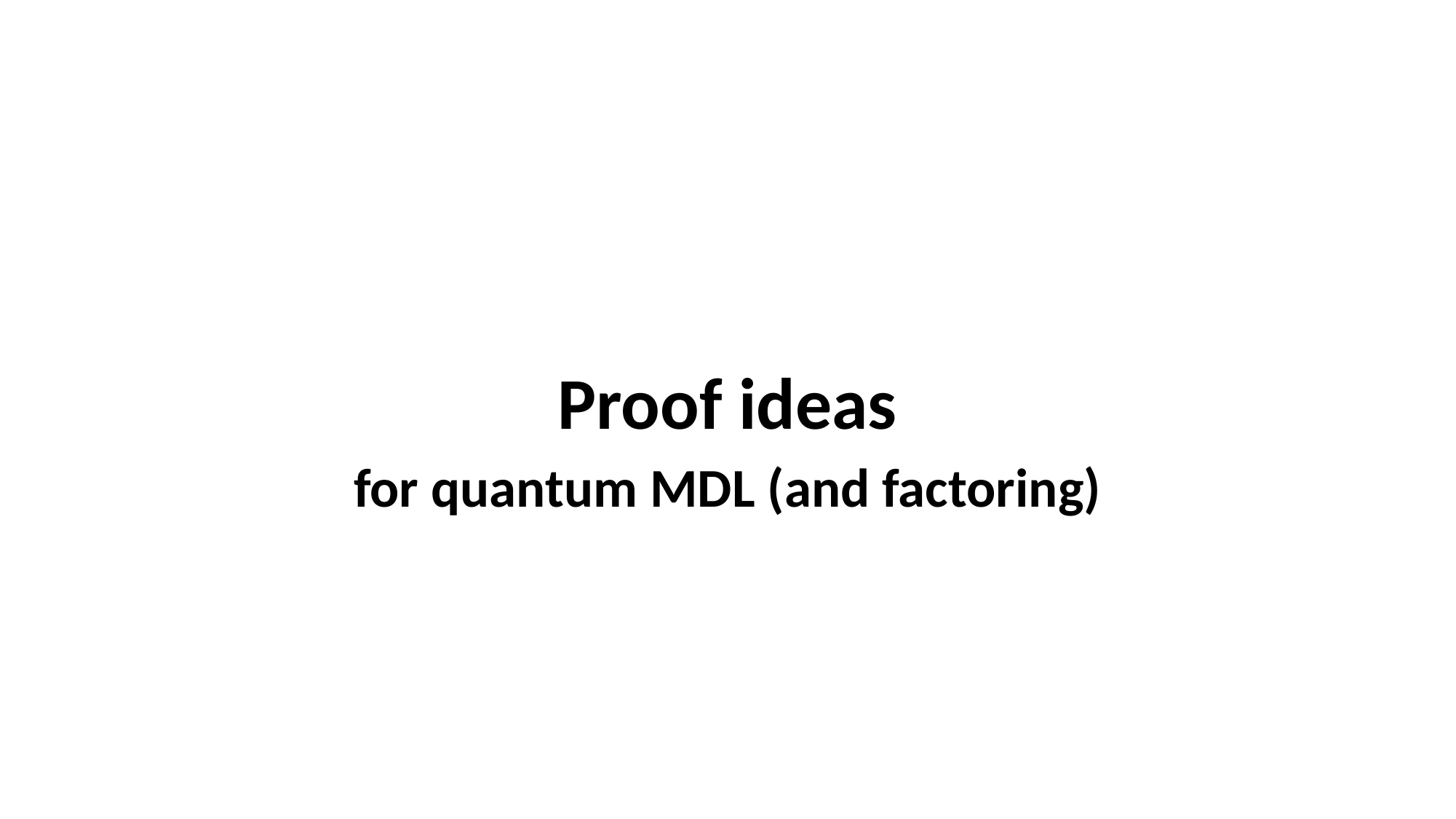

#

Proof ideas
for quantum MDL (and factoring)